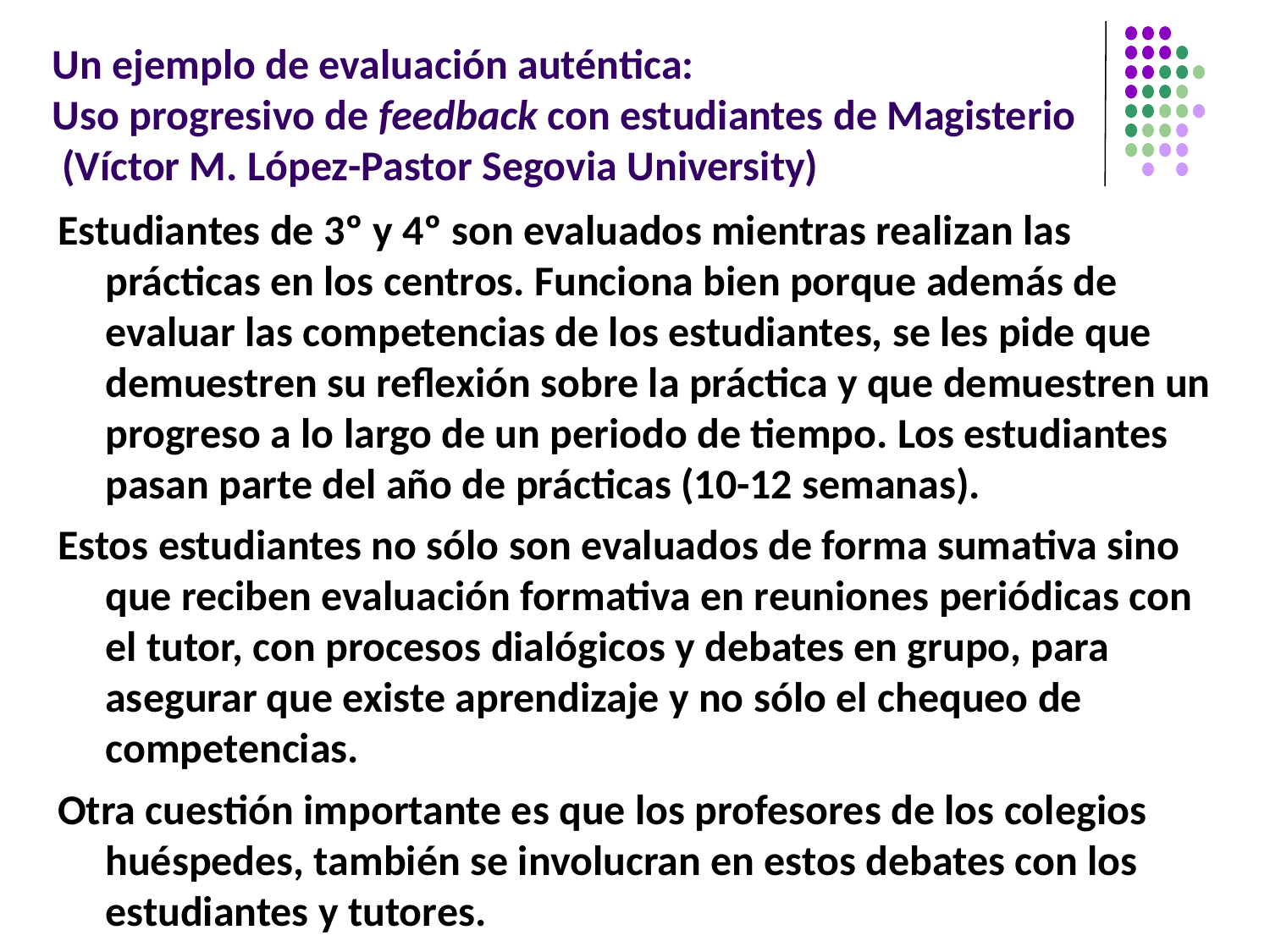

# Un ejemplo de evaluación auténtica: Uso progresivo de feedback con estudiantes de Magisterio (Víctor M. López-Pastor Segovia University)
Estudiantes de 3º y 4º son evaluados mientras realizan las prácticas en los centros. Funciona bien porque además de evaluar las competencias de los estudiantes, se les pide que demuestren su reflexión sobre la práctica y que demuestren un progreso a lo largo de un periodo de tiempo. Los estudiantes pasan parte del año de prácticas (10-12 semanas).
Estos estudiantes no sólo son evaluados de forma sumativa sino que reciben evaluación formativa en reuniones periódicas con el tutor, con procesos dialógicos y debates en grupo, para asegurar que existe aprendizaje y no sólo el chequeo de competencias.
Otra cuestión importante es que los profesores de los colegios huéspedes, también se involucran en estos debates con los estudiantes y tutores.